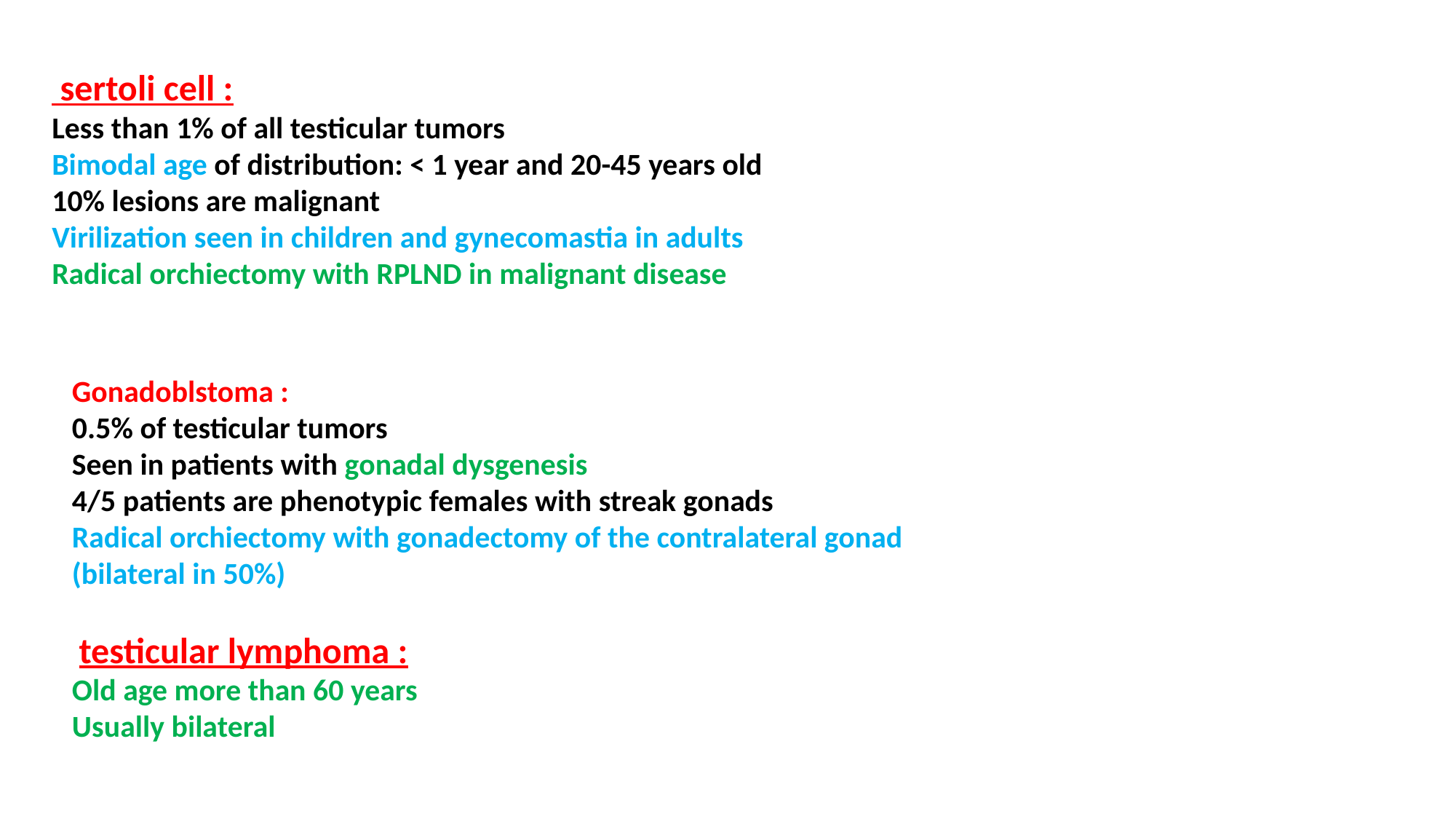

sertoli cell :
Less than 1% of all testicular tumors
Bimodal age of distribution: < 1 year and 20-45 years old
10% lesions are malignant
Virilization seen in children and gynecomastia in adults
Radical orchiectomy with RPLND in malignant disease
Gonadoblstoma :
0.5% of testicular tumors
Seen in patients with gonadal dysgenesis
4/5 patients are phenotypic females with streak gonads
Radical orchiectomy with gonadectomy of the contralateral gonad (bilateral in 50%)

 testicular lymphoma :
Old age more than 60 years
Usually bilateral